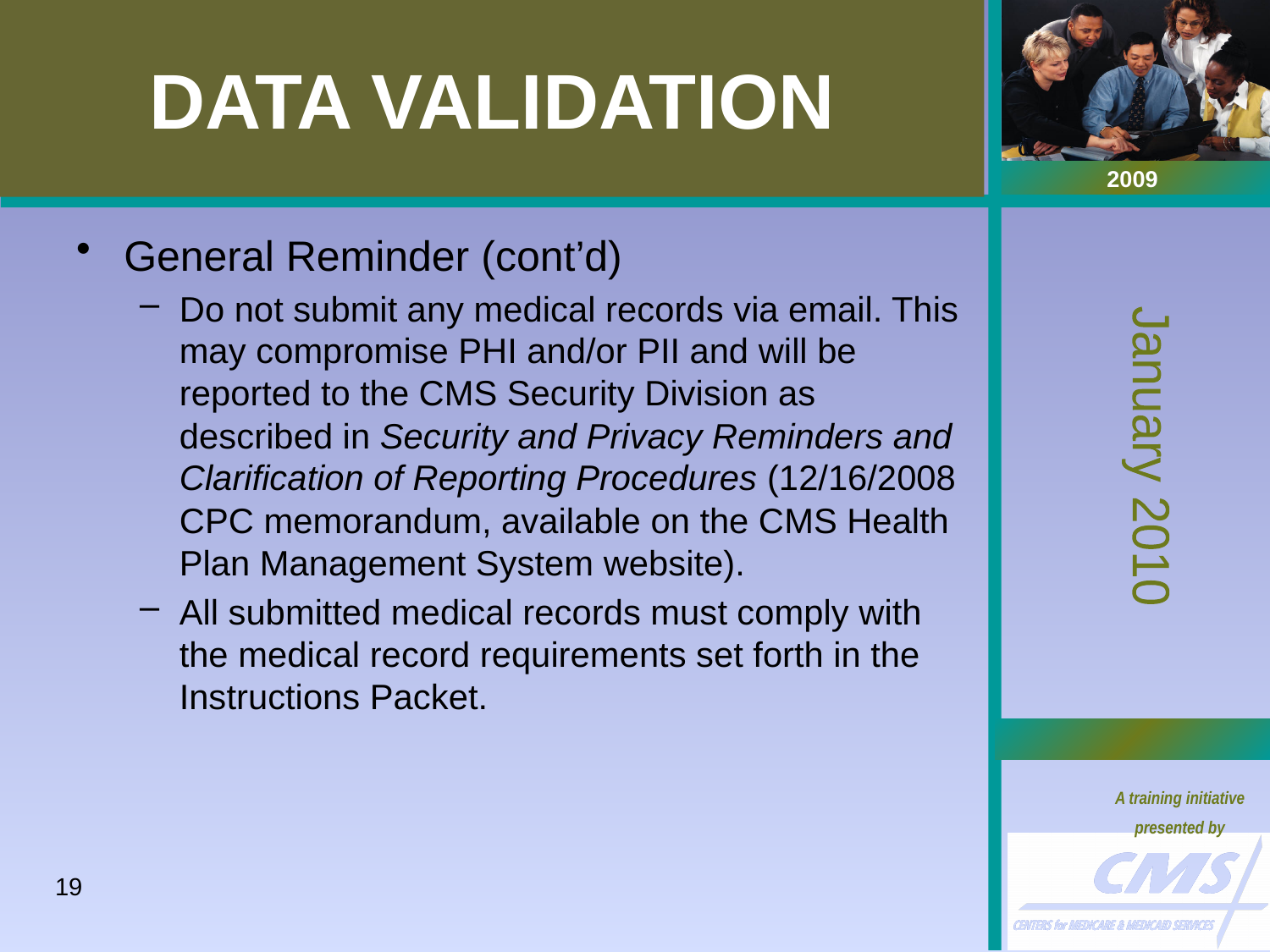

# DATA VALIDATION
General Reminder (cont’d)
Do not submit any medical records via email. This may compromise PHI and/or PII and will be reported to the CMS Security Division as described in Security and Privacy Reminders and Clarification of Reporting Procedures (12/16/2008 CPC memorandum, available on the CMS Health Plan Management System website).
All submitted medical records must comply with the medical record requirements set forth in the  Instructions Packet.

19